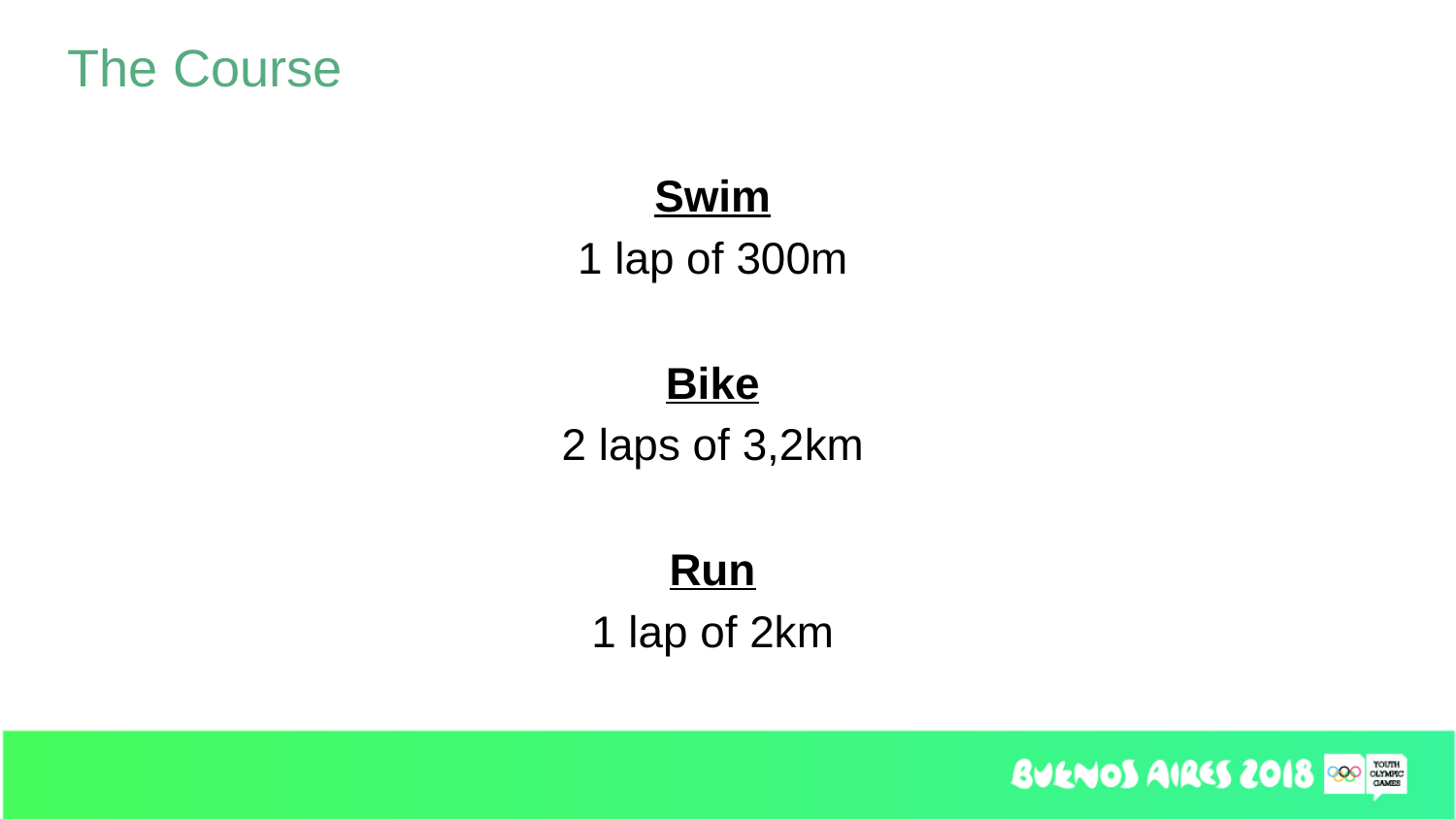

The Course

Swim
1 lap of 300m

Bike
2 laps of 3,2km

Run
1 lap of 2km